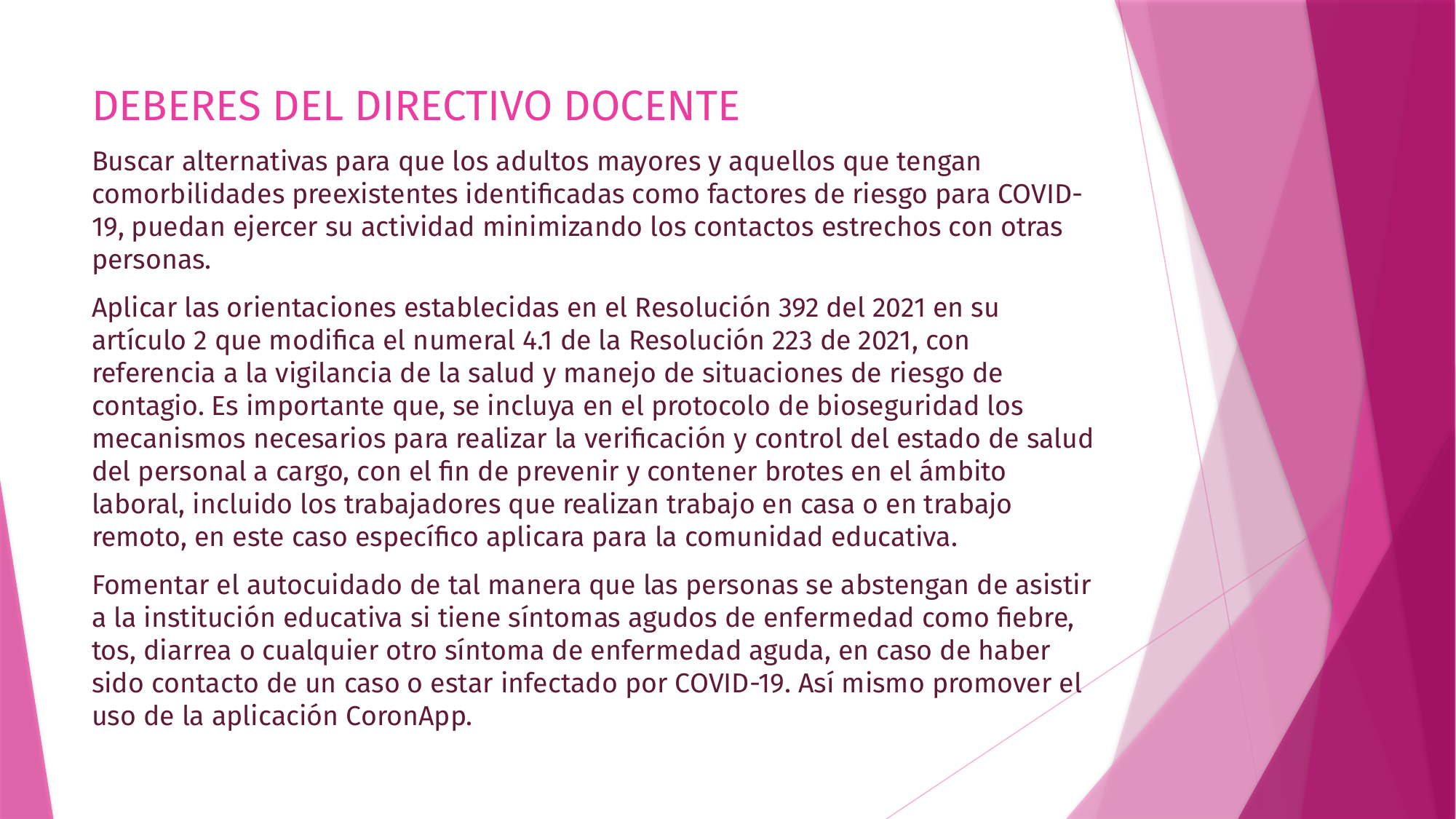

# DEBERES DEL DIRECTIVO DOCENTE
Buscar alternativas para que los adultos mayores y aquellos que tengan comorbilidades preexistentes identificadas como factores de riesgo para COVID-19, puedan ejercer su actividad minimizando los contactos estrechos con otras personas.
Aplicar las orientaciones establecidas en el Resolución 392 del 2021 en su artículo 2 que modifica el numeral 4.1 de la Resolución 223 de 2021, con referencia a la vigilancia de la salud y manejo de situaciones de riesgo de contagio. Es importante que, se incluya en el protocolo de bioseguridad los mecanismos necesarios para realizar la verificación y control del estado de salud del personal a cargo, con el fin de prevenir y contener brotes en el ámbito laboral, incluido los trabajadores que realizan trabajo en casa o en trabajo remoto, en este caso específico aplicara para la comunidad educativa.
Fomentar el autocuidado de tal manera que las personas se abstengan de asistir a la institución educativa si tiene síntomas agudos de enfermedad como fiebre, tos, diarrea o cualquier otro síntoma de enfermedad aguda, en caso de haber sido contacto de un caso o estar infectado por COVID-19. Así mismo promover el uso de la aplicación CoronApp.